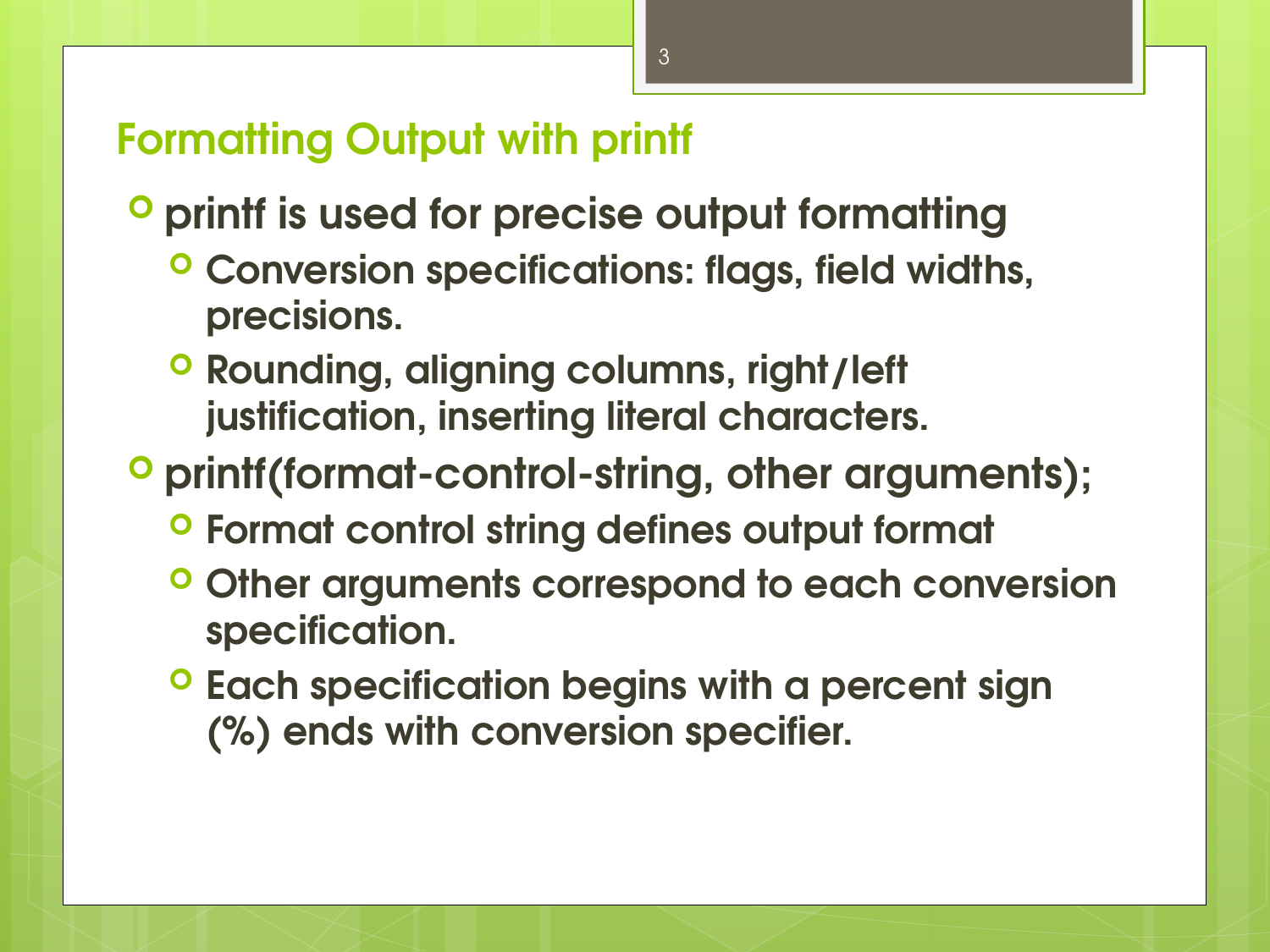

3
# Formatting Output with printf
printf is used for precise output formatting
Conversion specifications: flags, field widths, precisions.
Rounding, aligning columns, right/left justification, inserting literal characters.
printf(format-control-string, other arguments);
Format control string defines output format
Other arguments correspond to each conversion specification.
Each specification begins with a percent sign (%) ends with conversion specifier.